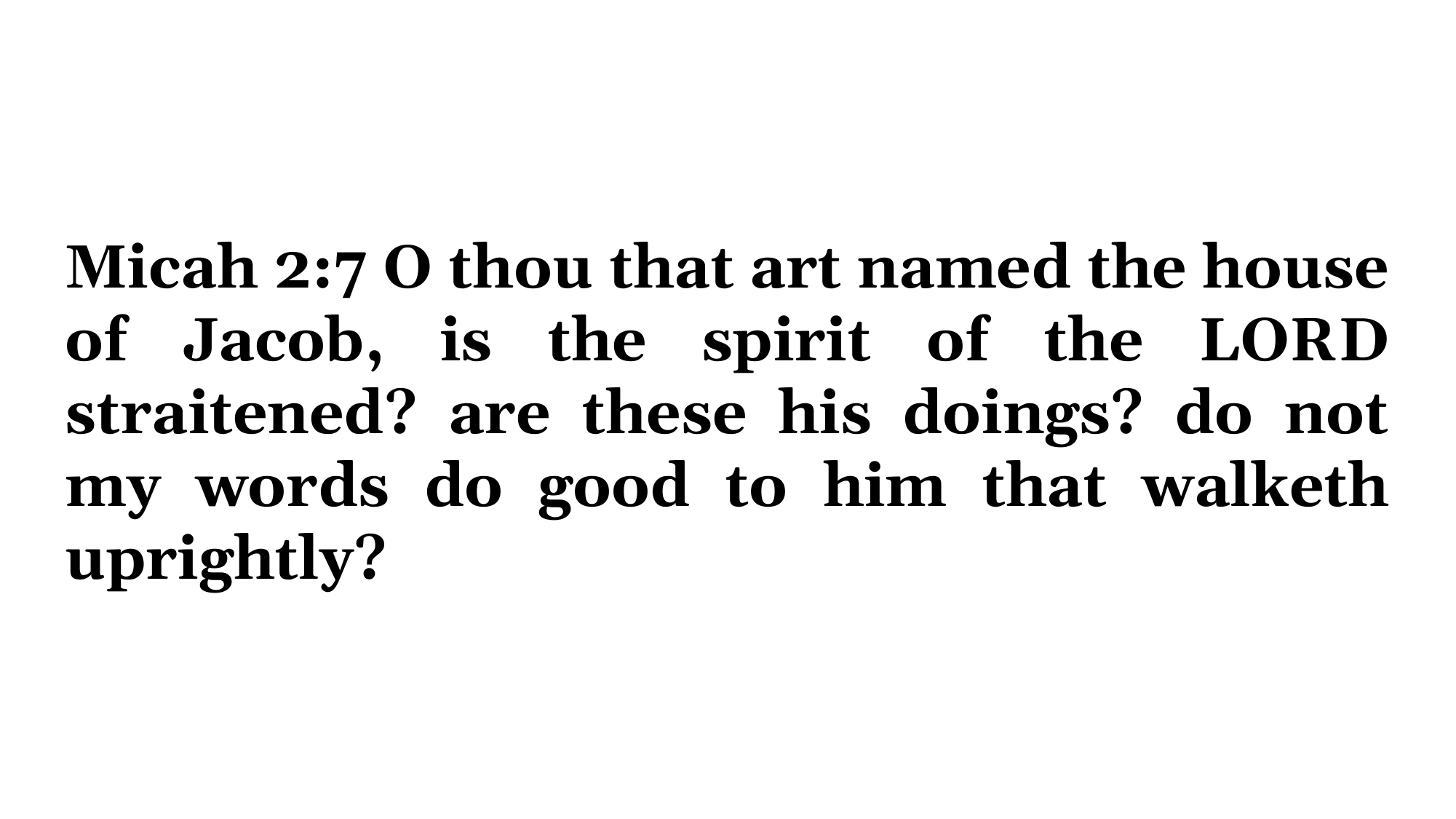

Micah 2:7 O thou that art named the house of Jacob, is the spirit of the LORD straitened? are these his doings? do not my words do good to him that walketh uprightly?